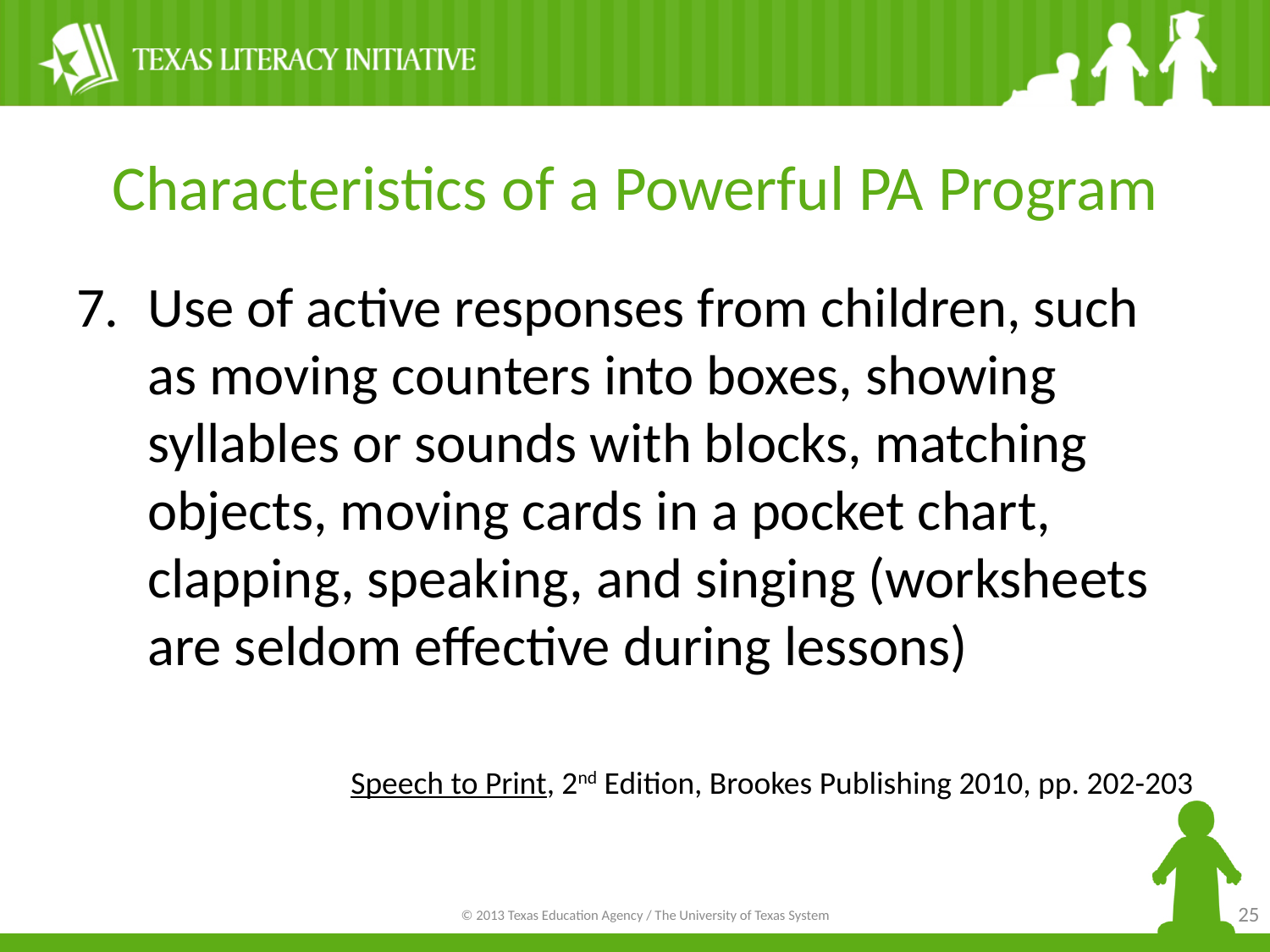

# Characteristics of a Powerful PA Program
Use of active responses from children, such as moving counters into boxes, showing syllables or sounds with blocks, matching objects, moving cards in a pocket chart, clapping, speaking, and singing (worksheets are seldom effective during lessons)

Speech to Print, 2nd Edition, Brookes Publishing 2010, pp. 202-203

25